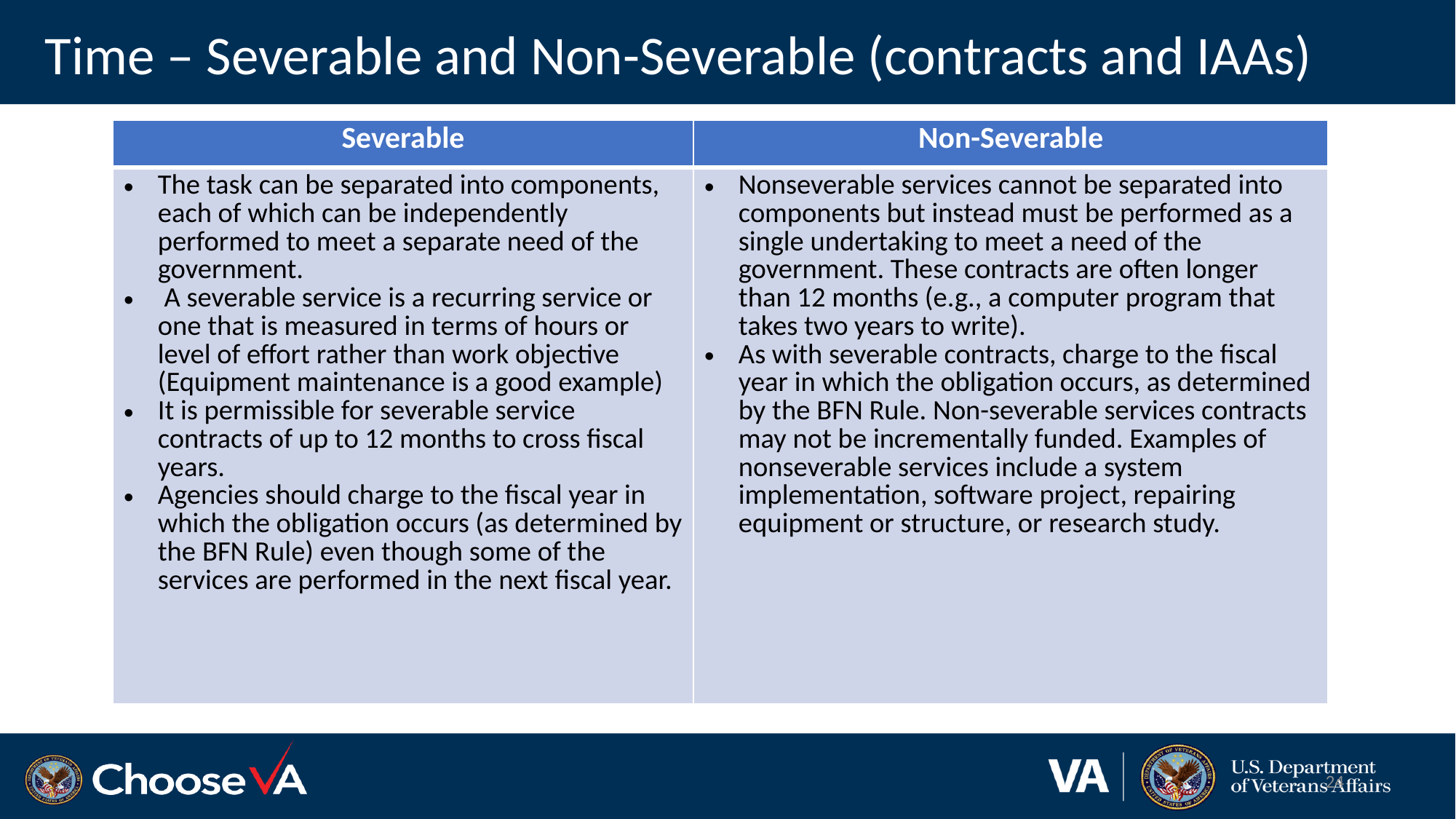

# Time – Severable and Non-Severable (contracts and IAAs)
| Severable | Non-Severable |
| --- | --- |
| The task can be separated into components, each of which can be independently performed to meet a separate need of the government. A severable service is a recurring service or one that is measured in terms of hours or level of effort rather than work objective (Equipment maintenance is a good example) It is permissible for severable service contracts of up to 12 months to cross fiscal years. Agencies should charge to the fiscal year in which the obligation occurs (as determined by the BFN Rule) even though some of the services are performed in the next fiscal year. | Nonseverable services cannot be separated into components but instead must be performed as a single undertaking to meet a need of the government. These contracts are often longer than 12 months (e.g., a computer program that takes two years to write). As with severable contracts, charge to the fiscal year in which the obligation occurs, as determined by the BFN Rule. Non-severable services contracts may not be incrementally funded. Examples of nonseverable services include a system implementation, software project, repairing equipment or structure, or research study. |

24